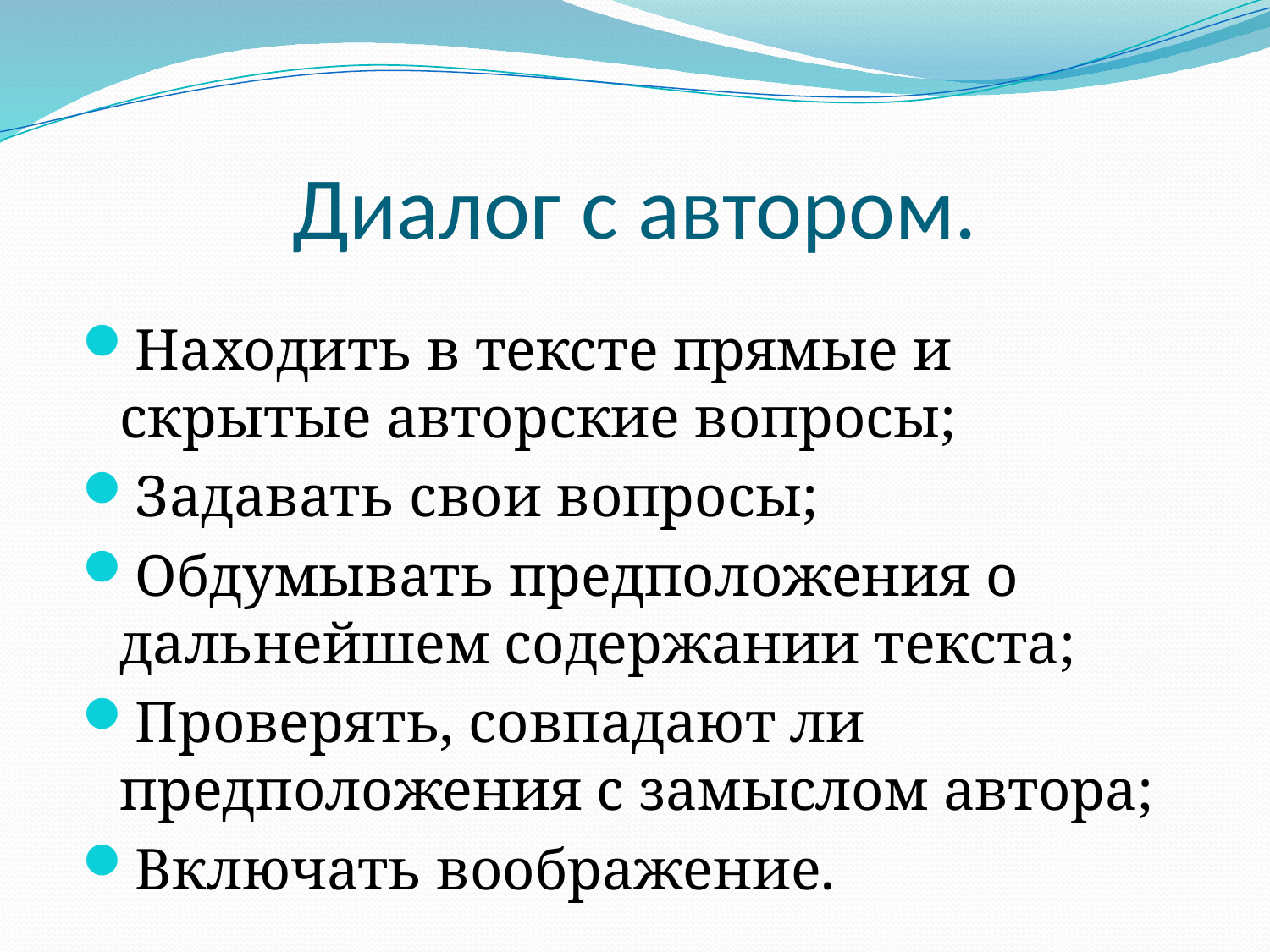

# Диалог с автором.
Находить в тексте прямые и скрытые авторские вопросы;
Задавать свои вопросы;
Обдумывать предположения о дальнейшем содержании текста;
Проверять, совпадают ли предположения с замыслом автора;
Включать воображение.